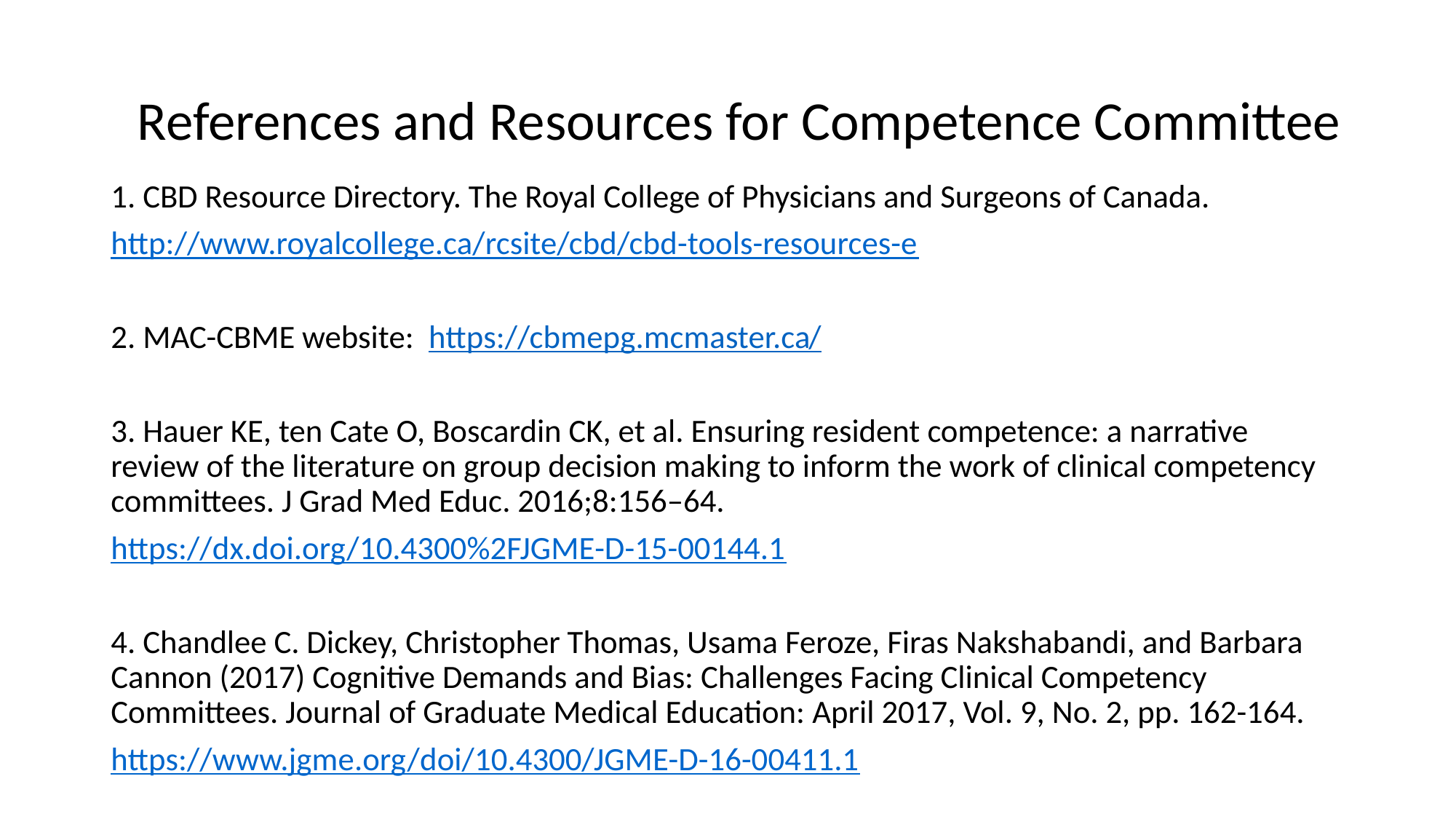

# References and Resources for Competence Committee
1. CBD Resource Directory. The Royal College of Physicians and Surgeons of Canada.
http://www.royalcollege.ca/rcsite/cbd/cbd-tools-resources-e

2. MAC-CBME website:  https://cbmepg.mcmaster.ca/

3. Hauer KE, ten Cate O, Boscardin CK, et al. Ensuring resident competence: a narrative review of the literature on group decision making to inform the work of clinical competency committees. J Grad Med Educ. 2016;8:156–64.
https://dx.doi.org/10.4300%2FJGME-D-15-00144.1

4. Chandlee C. Dickey, Christopher Thomas, Usama Feroze, Firas Nakshabandi, and Barbara Cannon (2017) Cognitive Demands and Bias: Challenges Facing Clinical Competency Committees. Journal of Graduate Medical Education: April 2017, Vol. 9, No. 2, pp. 162-164.
https://www.jgme.org/doi/10.4300/JGME-D-16-00411.1